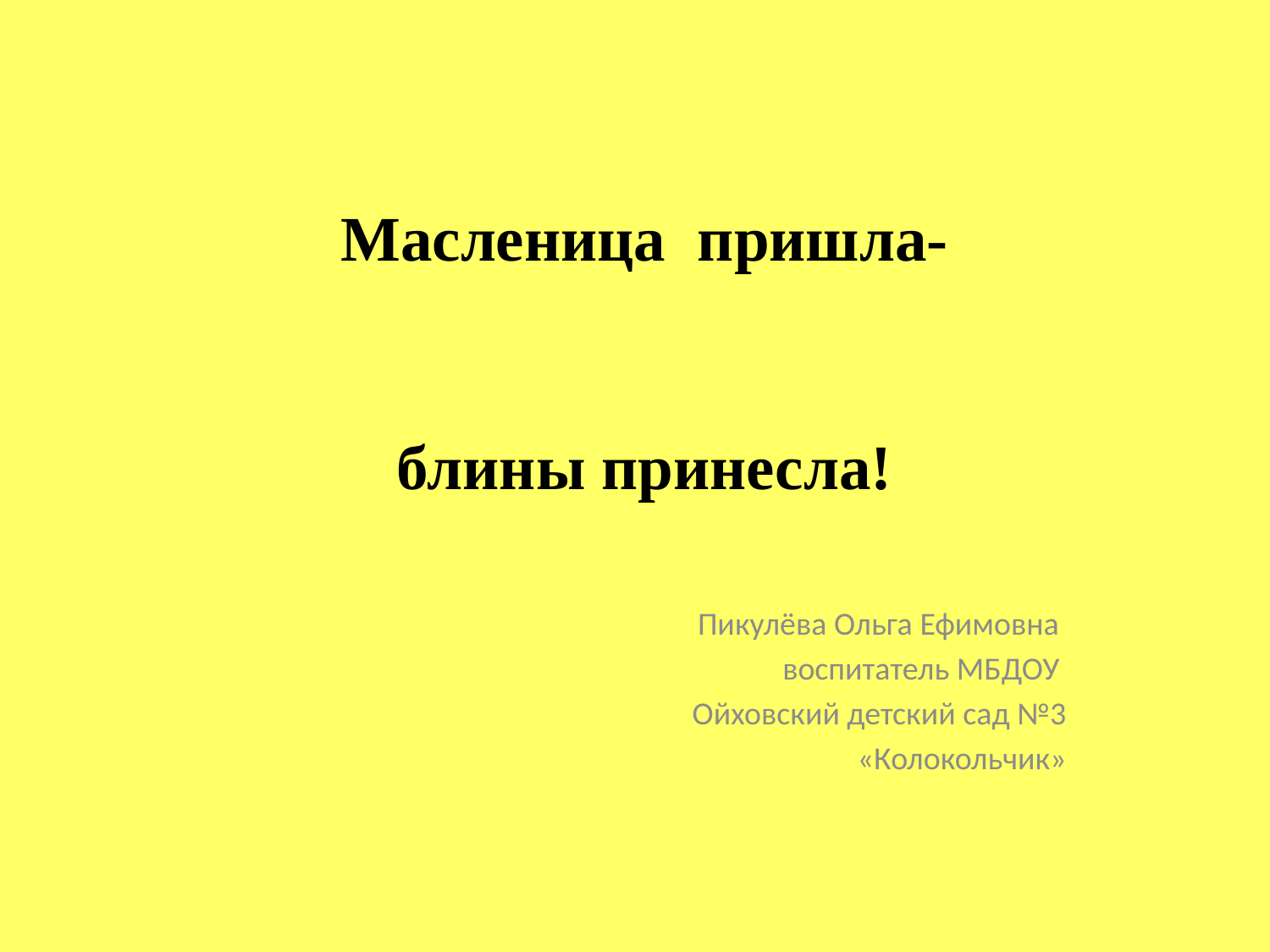

# Масленица  пришла- блины принесла!

  Пикулёва Ольга Ефимовна
воспитатель МБДОУ
Ойховский детский сад №3
«Колокольчик»